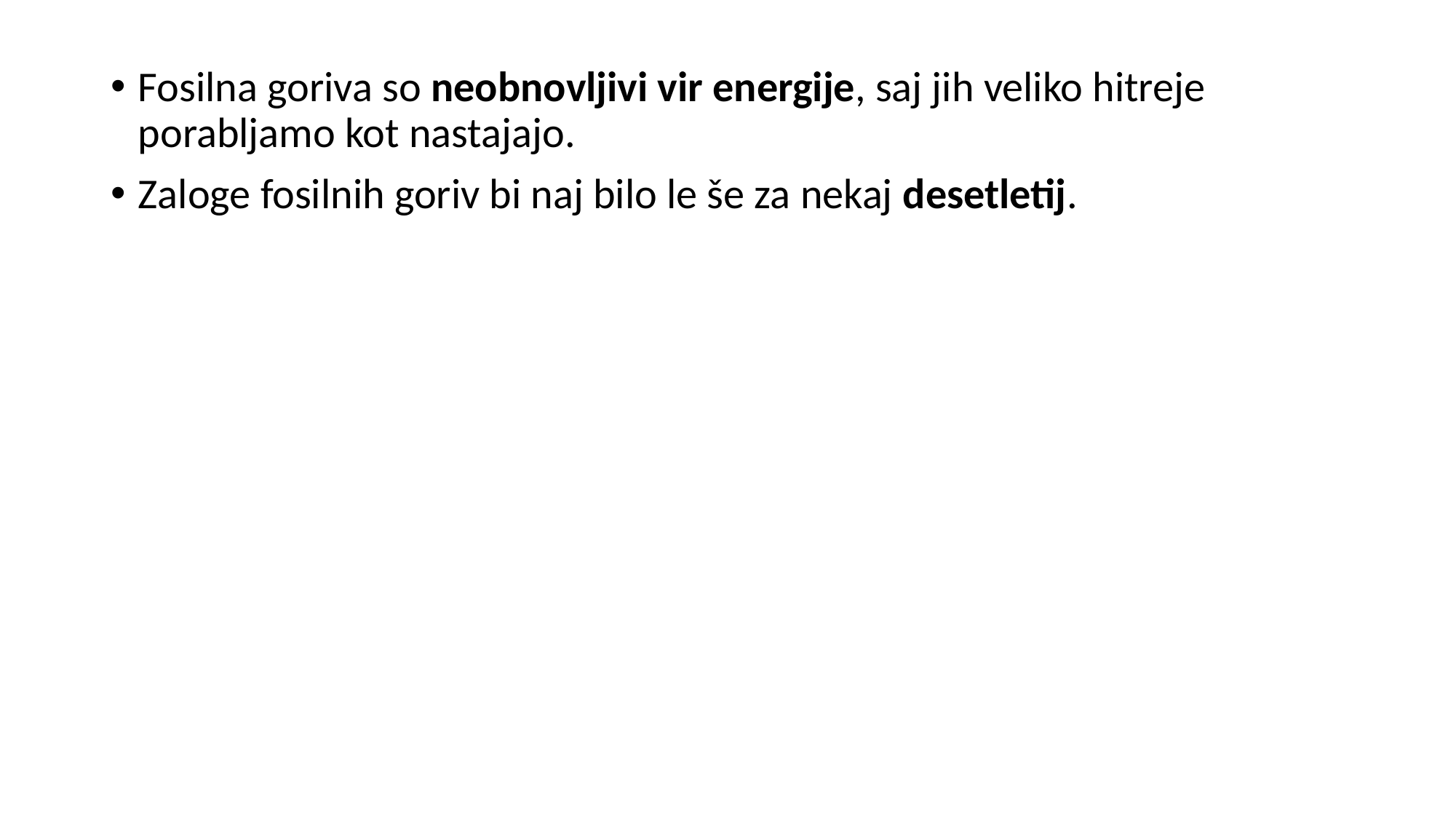

Fosilna goriva so neobnovljivi vir energije, saj jih veliko hitreje porabljamo kot nastajajo.
Zaloge fosilnih goriv bi naj bilo le še za nekaj desetletij.